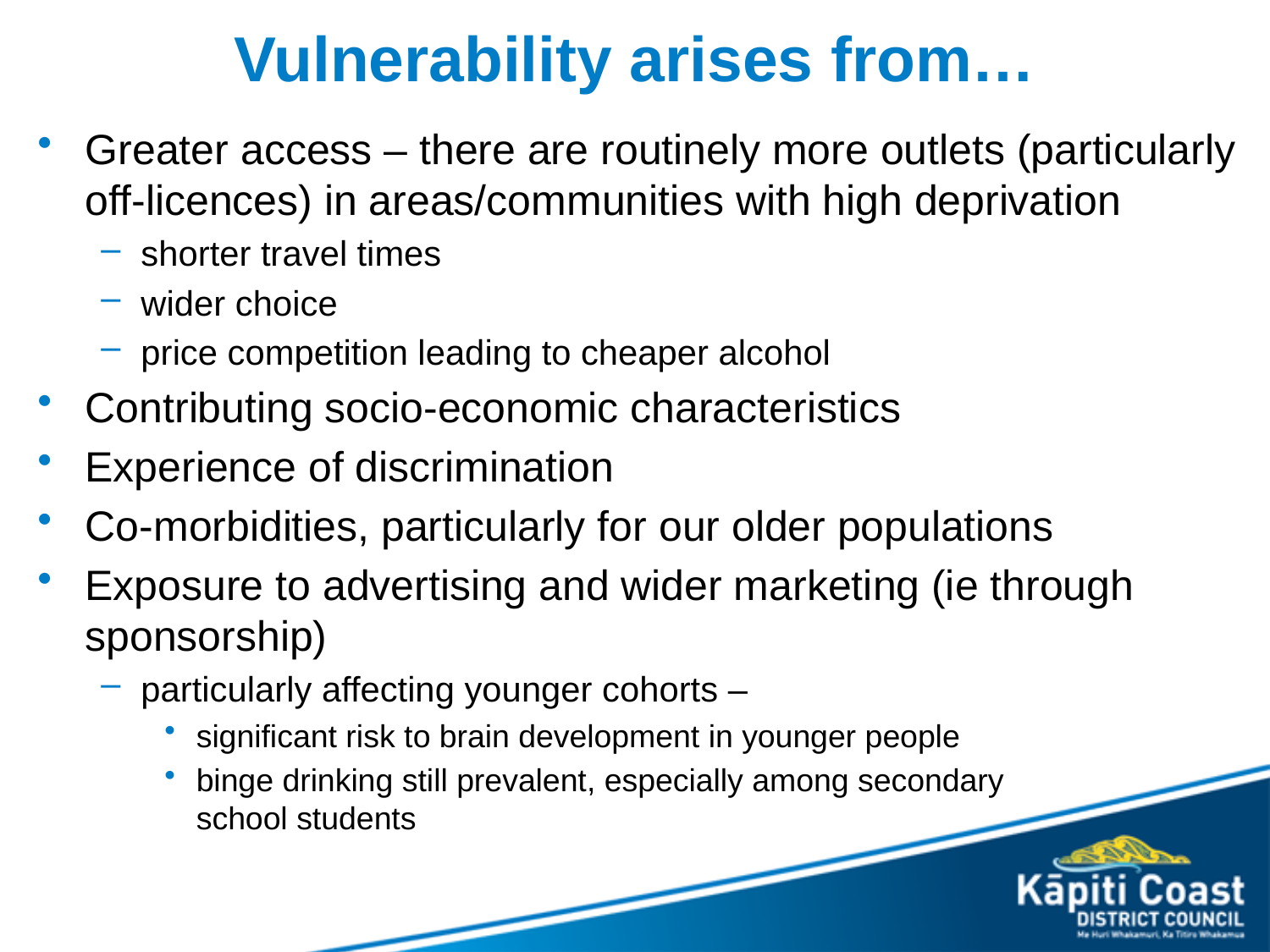

# Vulnerability arises from…
Greater access – there are routinely more outlets (particularly off-licences) in areas/communities with high deprivation
shorter travel times
wider choice
price competition leading to cheaper alcohol
Contributing socio-economic characteristics
Experience of discrimination
Co-morbidities, particularly for our older populations
Exposure to advertising and wider marketing (ie through sponsorship)
particularly affecting younger cohorts –
significant risk to brain development in younger people
binge drinking still prevalent, especially among secondary
school students